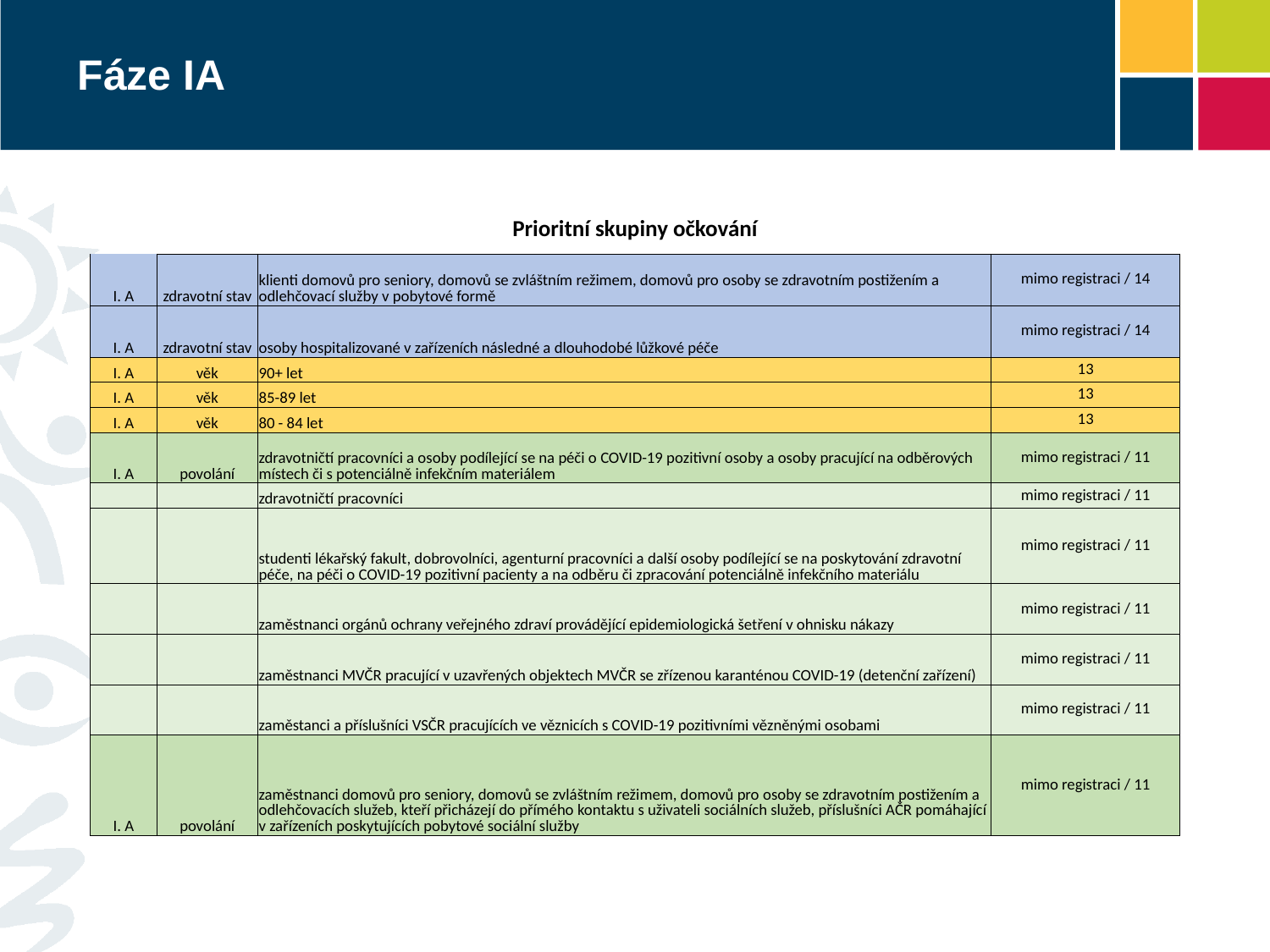

# Fáze IA
| Prioritní skupiny očkování |  |  |  |
| --- | --- | --- | --- |
| I. A | zdravotní stav | klienti domovů pro seniory, domovů se zvláštním režimem, domovů pro osoby se zdravotním postižením a odlehčovací služby v pobytové formě | mimo registraci / 14 |
| I. A | zdravotní stav | osoby hospitalizované v zařízeních následné a dlouhodobé lůžkové péče | mimo registraci / 14 |
| I. A | věk | 90+ let | 13 |
| I. A | věk | 85-89 let | 13 |
| I. A | věk | 80 - 84 let | 13 |
| I. A | povolání | zdravotničtí pracovníci a osoby podílející se na péči o COVID-19 pozitivní osoby a osoby pracující na odběrových místech či s potenciálně infekčním materiálem | mimo registraci / 11 |
|  |  | zdravotničtí pracovníci | mimo registraci / 11 |
|  |  | studenti lékařský fakult, dobrovolníci, agenturní pracovníci a další osoby podílející se na poskytování zdravotní péče, na péči o COVID-19 pozitivní pacienty a na odběru či zpracování potenciálně infekčního materiálu | mimo registraci / 11 |
|  |  | zaměstnanci orgánů ochrany veřejného zdraví provádějící epidemiologická šetření v ohnisku nákazy | mimo registraci / 11 |
|  |  | zaměstnanci MVČR pracující v uzavřených objektech MVČR se zřízenou karanténou COVID-19 (detenční zařízení) | mimo registraci / 11 |
|  |  | zaměstanci a příslušníci VSČR pracujících ve věznicích s COVID-19 pozitivními vězněnými osobami | mimo registraci / 11 |
| I. A | povolání | zaměstnanci domovů pro seniory, domovů se zvláštním režimem, domovů pro osoby se zdravotním postižením a odlehčovacích služeb, kteří přicházejí do přímého kontaktu s uživateli sociálních služeb, příslušníci AČR pomáhající v zařízeních poskytujících pobytové sociální služby | mimo registraci / 11 |